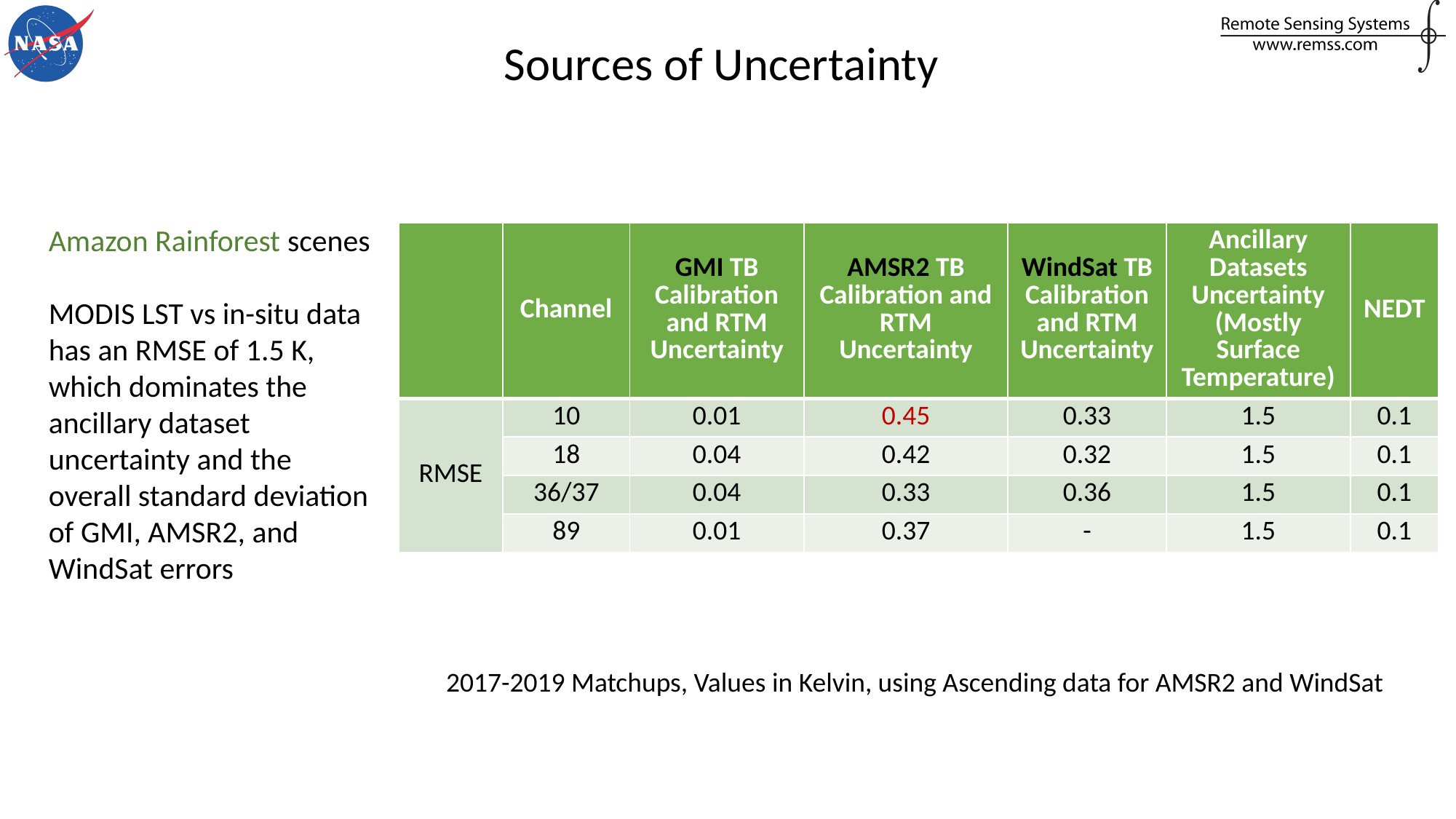

Sources of Uncertainty
Amazon Rainforest scenes

MODIS LST vs in-situ data has an RMSE of 1.5 K, which dominates the ancillary dataset uncertainty and the overall standard deviation of GMI, AMSR2, and WindSat errors
|  | Channel | GMI TB Calibration and RTM Uncertainty | AMSR2 TB Calibration and RTM Uncertainty | WindSat TB Calibration and RTM Uncertainty | Ancillary Datasets Uncertainty (Mostly Surface Temperature) | NEDT |
| --- | --- | --- | --- | --- | --- | --- |
| RMSE | 10 | 0.01 | 0.45 | 0.33 | 1.5 | 0.1 |
|  | 18 | 0.04 | 0.42 | 0.32 | 1.5 | 0.1 |
|  | 36/37 | 0.04 | 0.33 | 0.36 | 1.5 | 0.1 |
|  | 89 | 0.01 | 0.37 | - | 1.5 | 0.1 |
2017-2019 Matchups, Values in Kelvin, using Ascending data for AMSR2 and WindSat